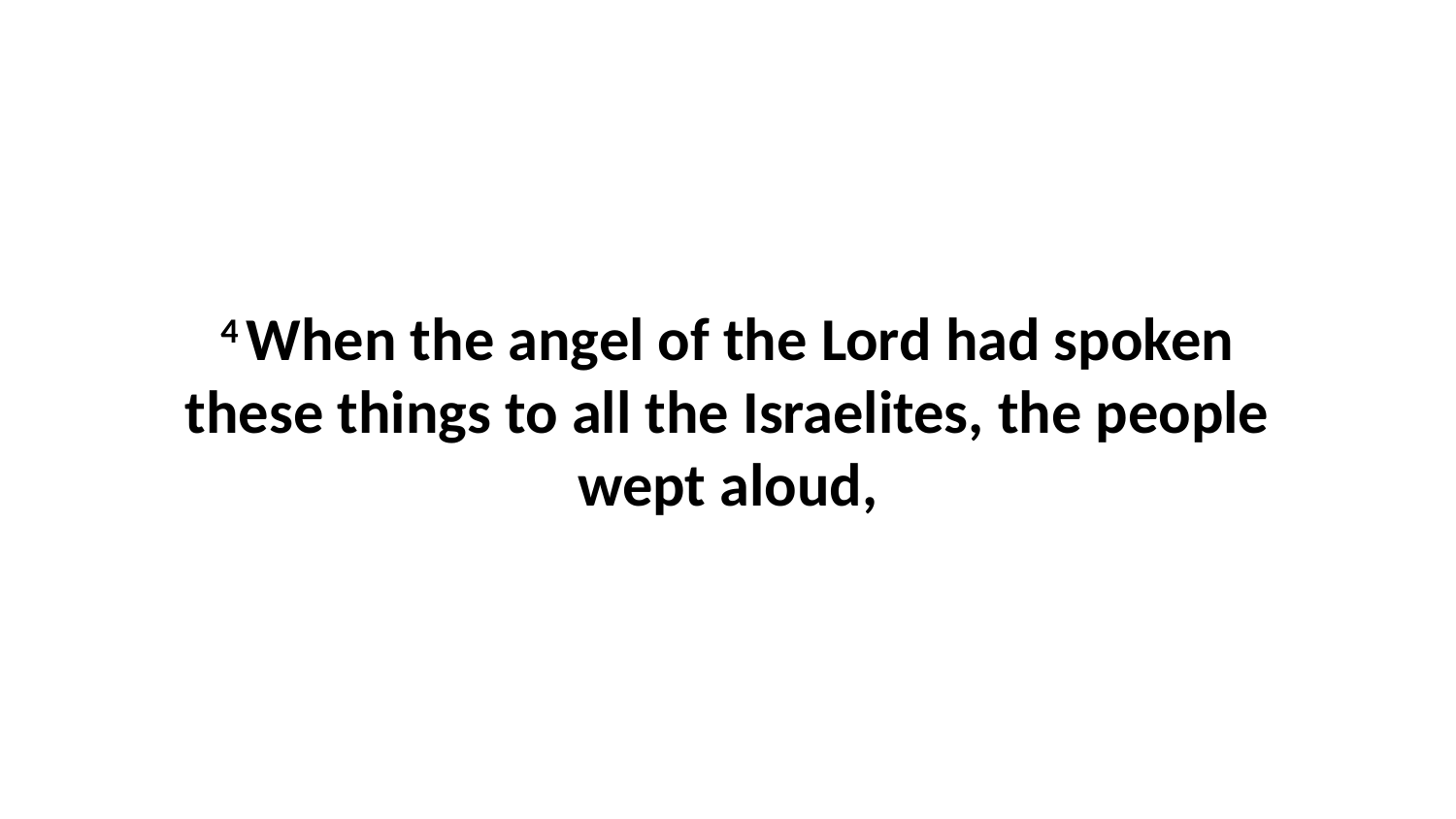

4 When the angel of the Lord had spoken these things to all the Israelites, the people wept aloud,